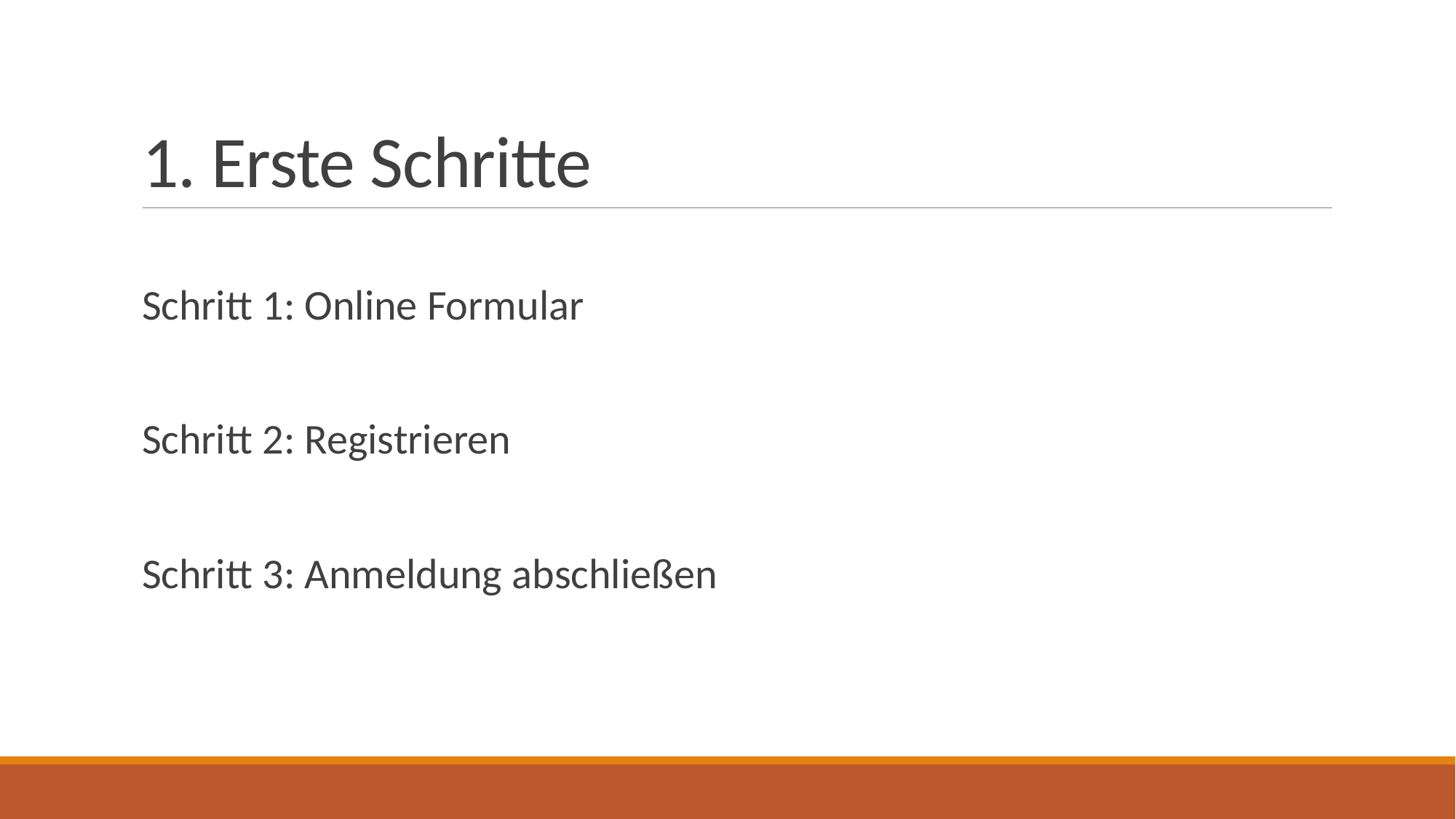

# 1. Erste Schritte

Schritt 1: Online Formular

Schritt 2: Registrieren

Schritt 3: Anmeldung abschließen